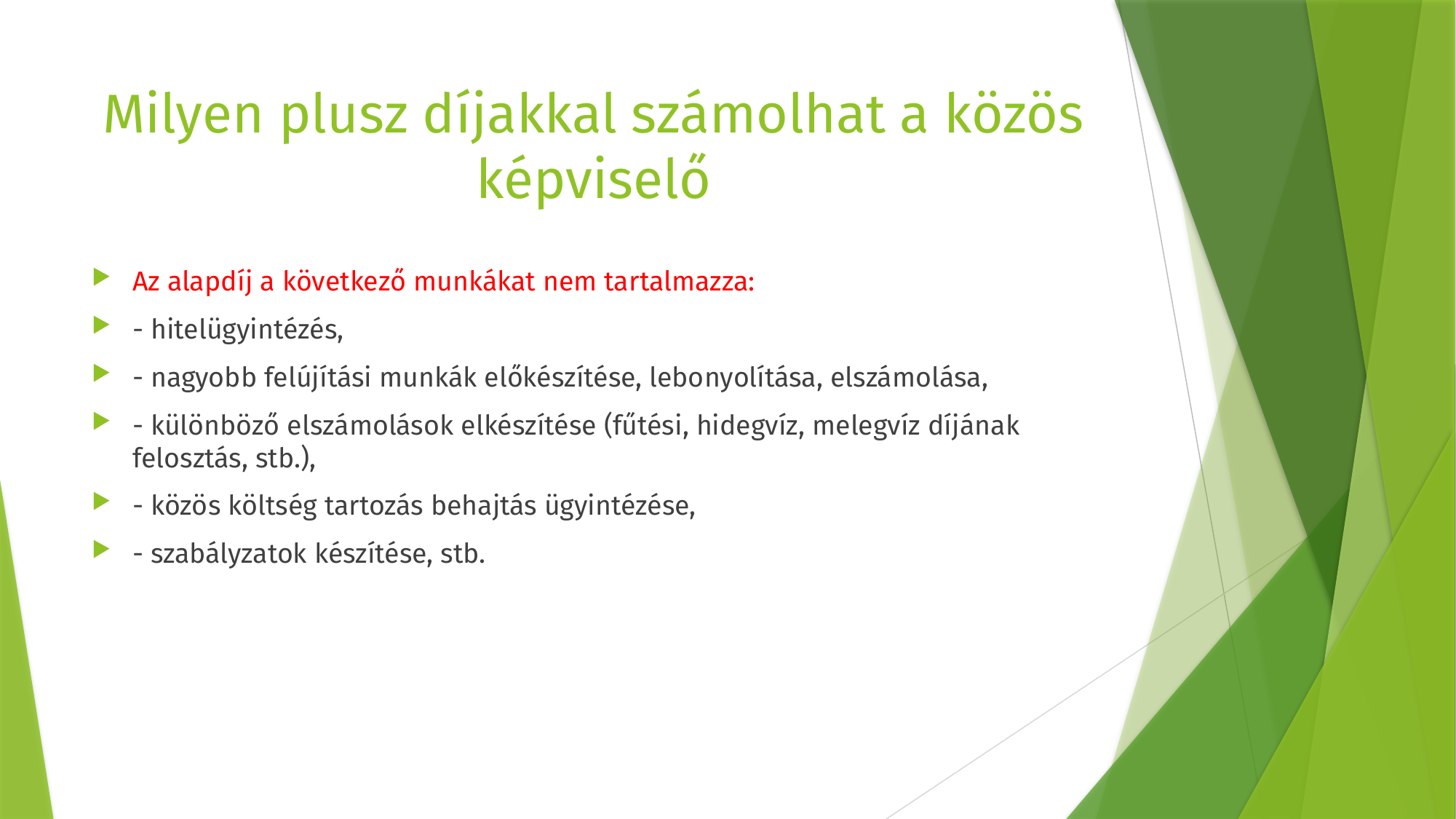

# Milyen plusz díjakkal számolhat a közös képviselő
Az alapdíj a következő munkákat nem tartalmazza:
- hitelügyintézés,
- nagyobb felújítási munkák előkészítése, lebonyolítása, elszámolása,
- különböző elszámolások elkészítése (fűtési, hidegvíz, melegvíz díjának felosztás, stb.),
- közös költség tartozás behajtás ügyintézése,
- szabályzatok készítése, stb.